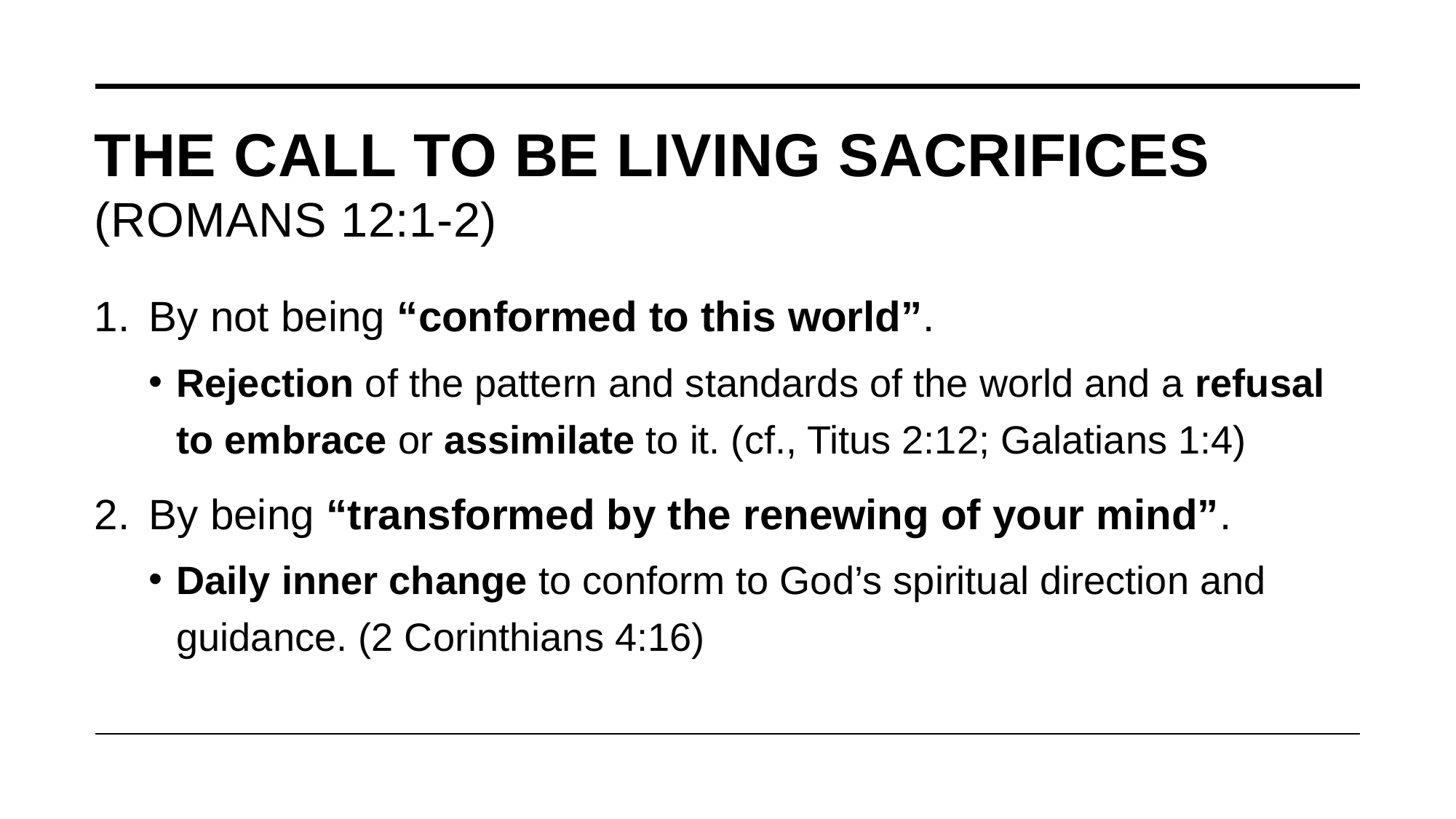

# The call to be living sacrifices (Romans 12:1-2)
By not being “conformed to this world”.
Rejection of the pattern and standards of the world and a refusal to embrace or assimilate to it. (cf., Titus 2:12; Galatians 1:4)
By being “transformed by the renewing of your mind”.
Daily inner change to conform to God’s spiritual direction and guidance. (2 Corinthians 4:16)